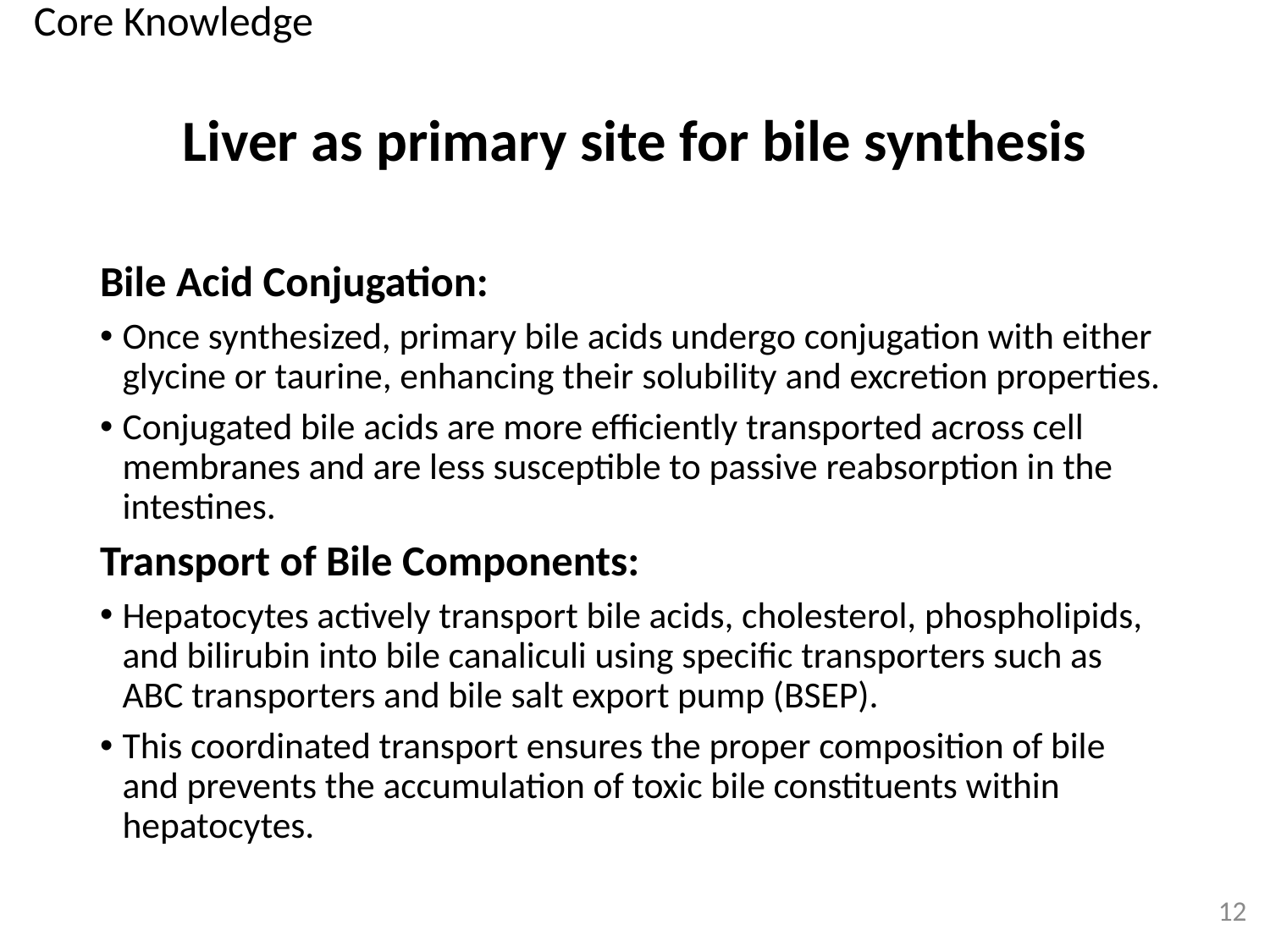

Core Knowledge

# Liver as primary site for bile synthesis
Bile Acid Conjugation:
Once synthesized, primary bile acids undergo conjugation with either glycine or taurine, enhancing their solubility and excretion properties.
Conjugated bile acids are more efficiently transported across cell membranes and are less susceptible to passive reabsorption in the intestines.
Transport of Bile Components:
Hepatocytes actively transport bile acids, cholesterol, phospholipids, and bilirubin into bile canaliculi using specific transporters such as ABC transporters and bile salt export pump (BSEP).
This coordinated transport ensures the proper composition of bile and prevents the accumulation of toxic bile constituents within hepatocytes.

12